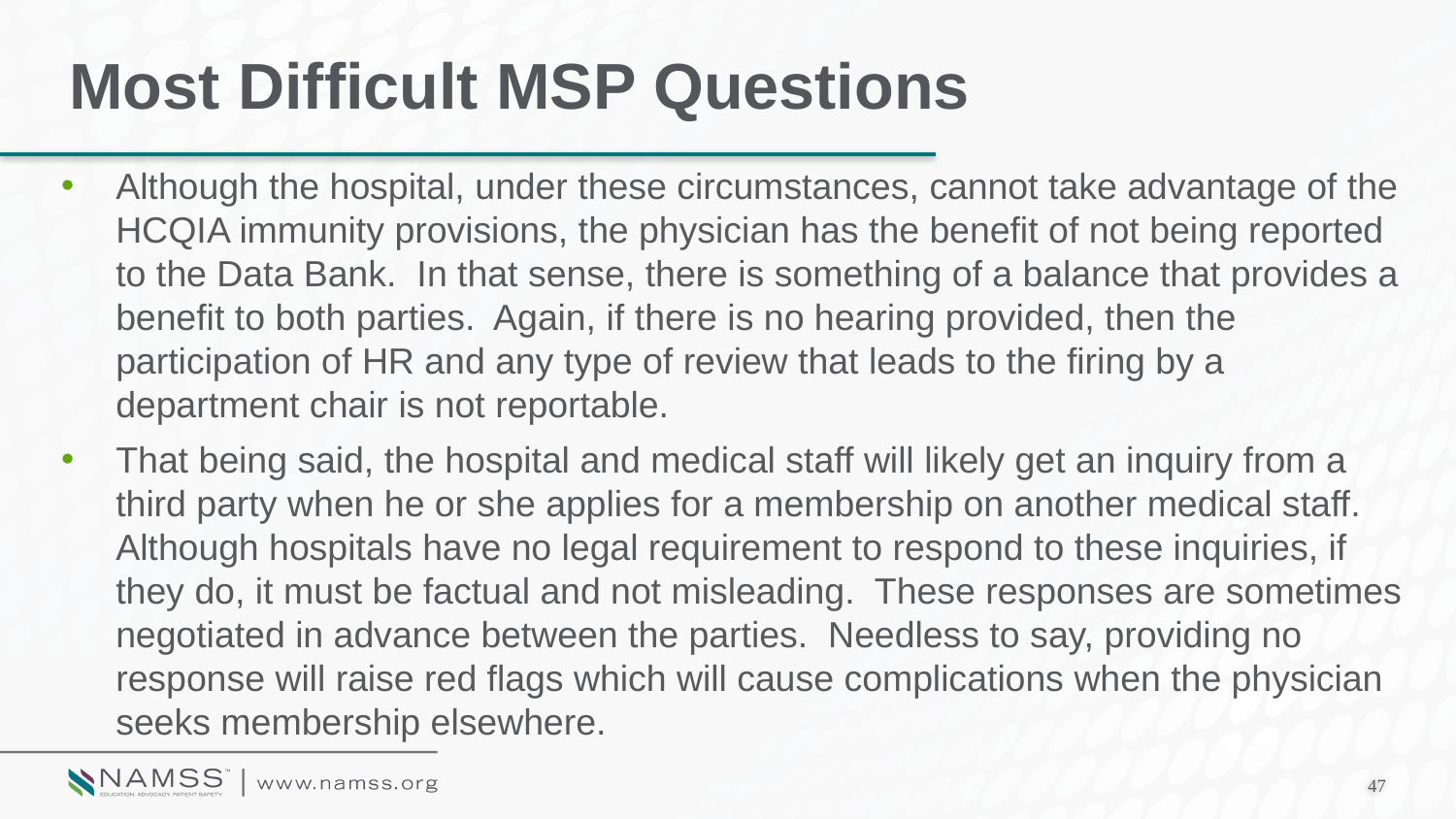

# Most Difficult MSP Questions
Although the hospital, under these circumstances, cannot take advantage of the HCQIA immunity provisions, the physician has the benefit of not being reported to the Data Bank.  In that sense, there is something of a balance that provides a benefit to both parties.  Again, if there is no hearing provided, then the participation of HR and any type of review that leads to the firing by a department chair is not reportable.
That being said, the hospital and medical staff will likely get an inquiry from a third party when he or she applies for a membership on another medical staff.  Although hospitals have no legal requirement to respond to these inquiries, if they do, it must be factual and not misleading.  These responses are sometimes negotiated in advance between the parties.  Needless to say, providing no response will raise red flags which will cause complications when the physician seeks membership elsewhere.